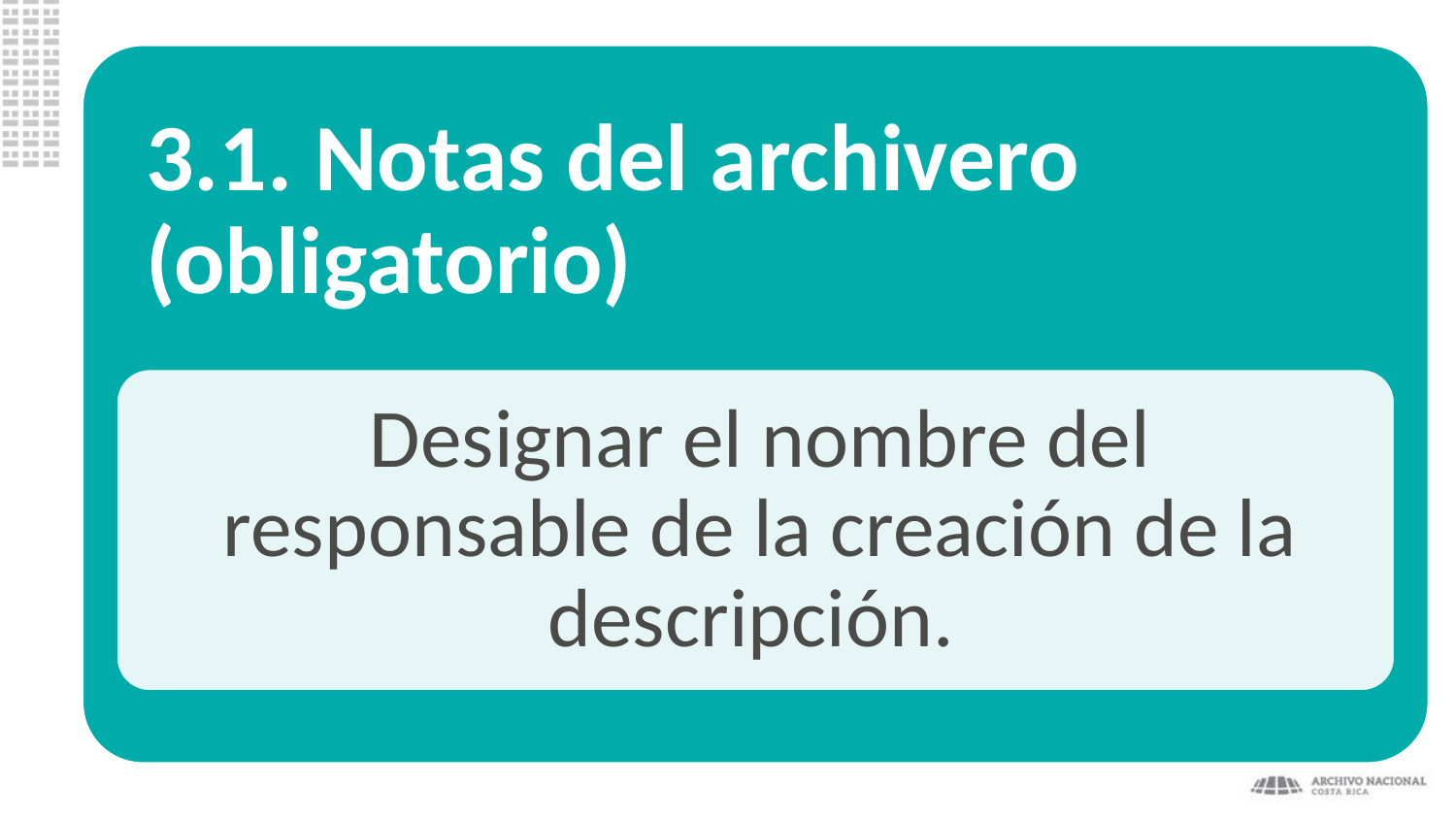

3.1. Notas del archivero (obligatorio)
Designar el nombre del responsable de la creación de la descripción.